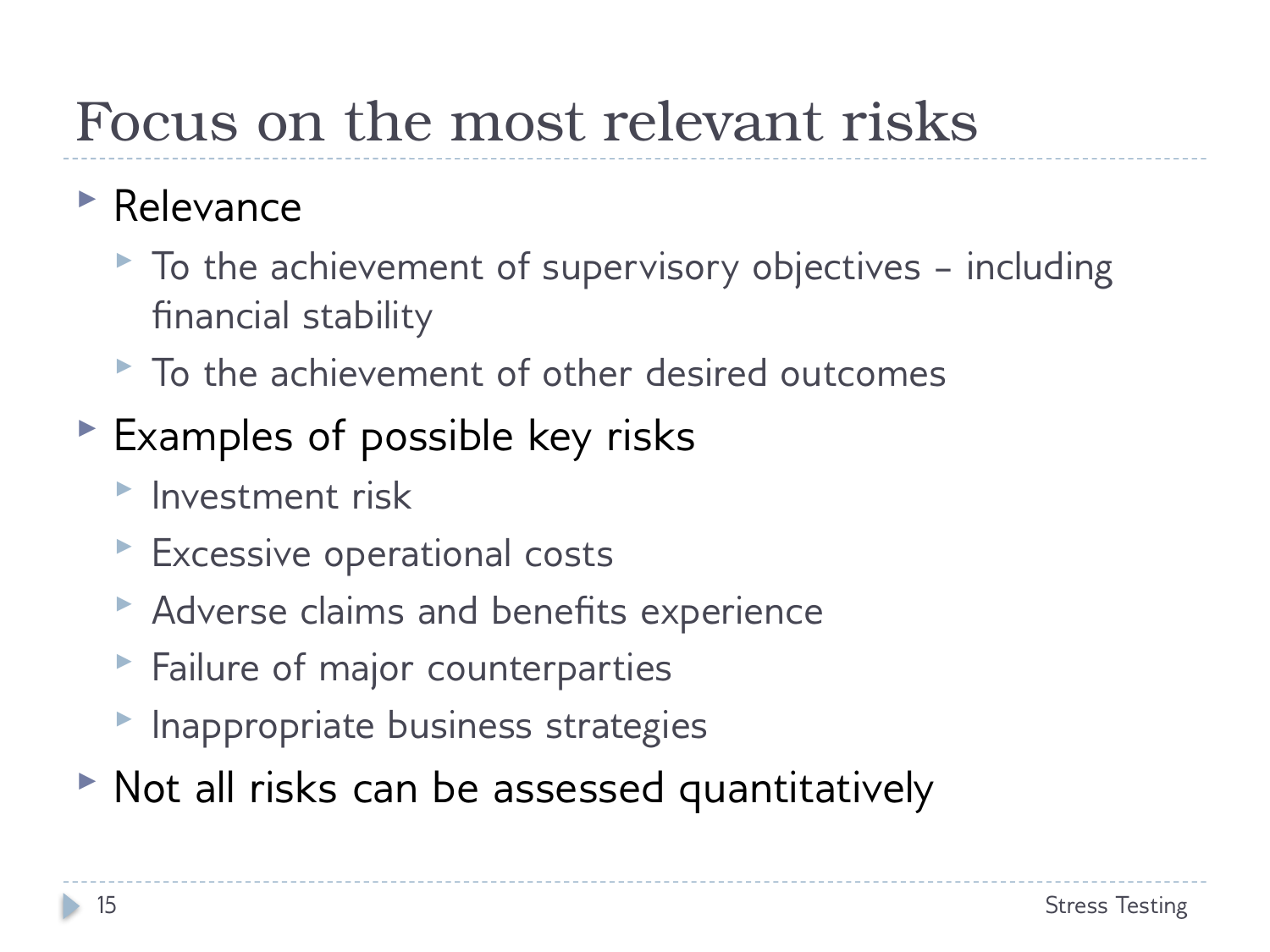

# Focus on the most relevant risks
Relevance
To the achievement of supervisory objectives – including financial stability
To the achievement of other desired outcomes
Examples of possible key risks
Investment risk
Excessive operational costs
Adverse claims and benefits experience
Failure of major counterparties
Inappropriate business strategies
Not all risks can be assessed quantitatively

15
Stress Testing